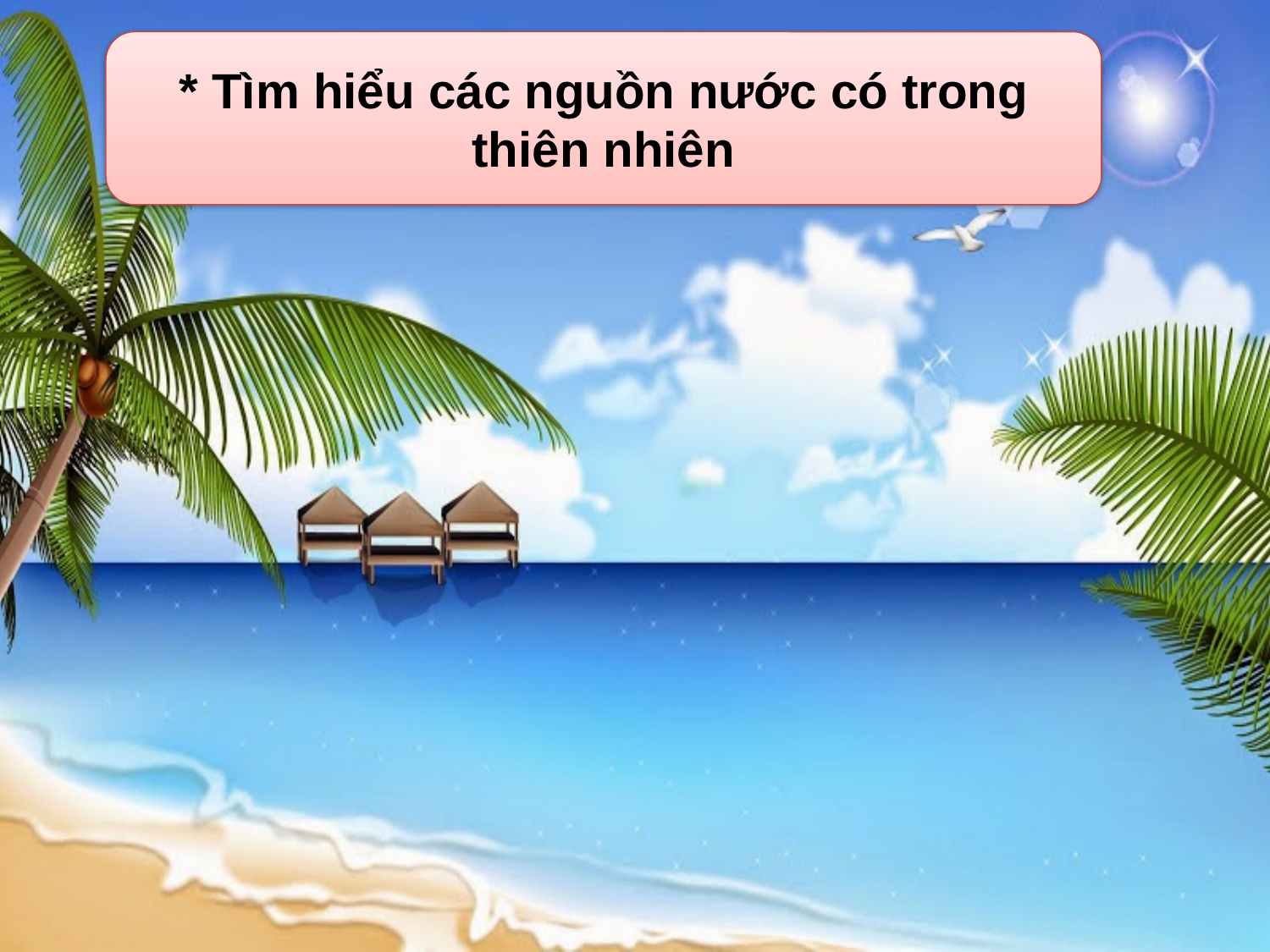

* Tìm hiểu các nguồn nước có trong thiên nhiên